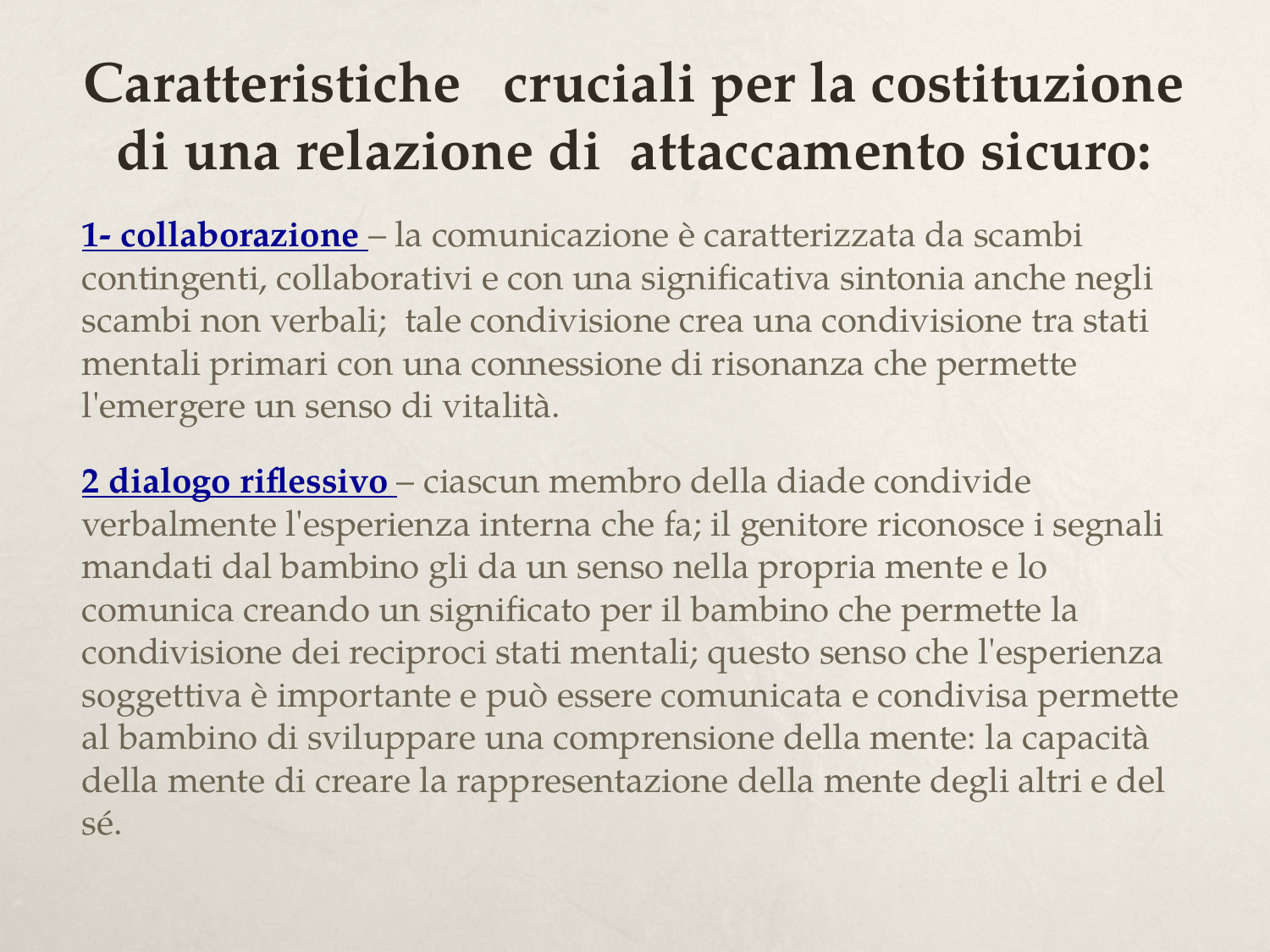

# Caratteristiche   cruciali per la costituzione di una relazione di  attaccamento sicuro:
1- collaborazione – la comunicazione è caratterizzata da scambi contingenti, collaborativi e con una significativa sintonia anche negli scambi non verbali;  tale condivisione crea una condivisione tra stati mentali primari con una connessione di risonanza che permette l'emergere un senso di vitalità.
2 dialogo riflessivo – ciascun membro della diade condivide verbalmente l'esperienza interna che fa; il genitore riconosce i segnali mandati dal bambino gli da un senso nella propria mente e lo comunica creando un significato per il bambino che permette la condivisione dei reciproci stati mentali; questo senso che l'esperienza soggettiva è importante e può essere comunicata e condivisa permette al bambino di sviluppare una comprensione della mente: la capacità della mente di creare la rappresentazione della mente degli altri e del sé.